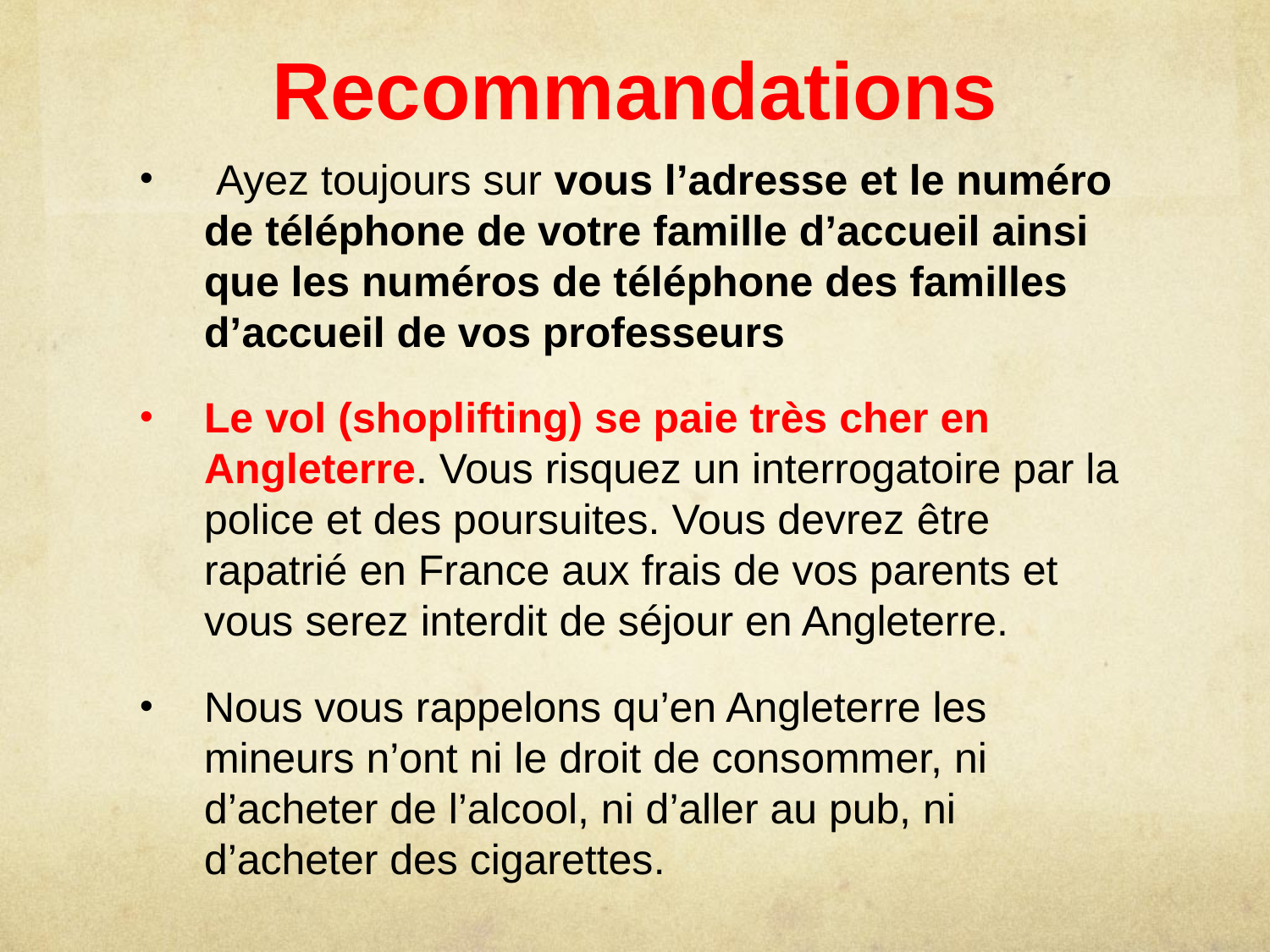

# Recommandations
 Ayez toujours sur vous l’adresse et le numéro de téléphone de votre famille d’accueil ainsi que les numéros de téléphone des familles d’accueil de vos professeurs
Le vol (shoplifting) se paie très cher en Angleterre. Vous risquez un interrogatoire par la police et des poursuites. Vous devrez être rapatrié en France aux frais de vos parents et vous serez interdit de séjour en Angleterre.
Nous vous rappelons qu’en Angleterre les mineurs n’ont ni le droit de consommer, ni d’acheter de l’alcool, ni d’aller au pub, ni d’acheter des cigarettes.